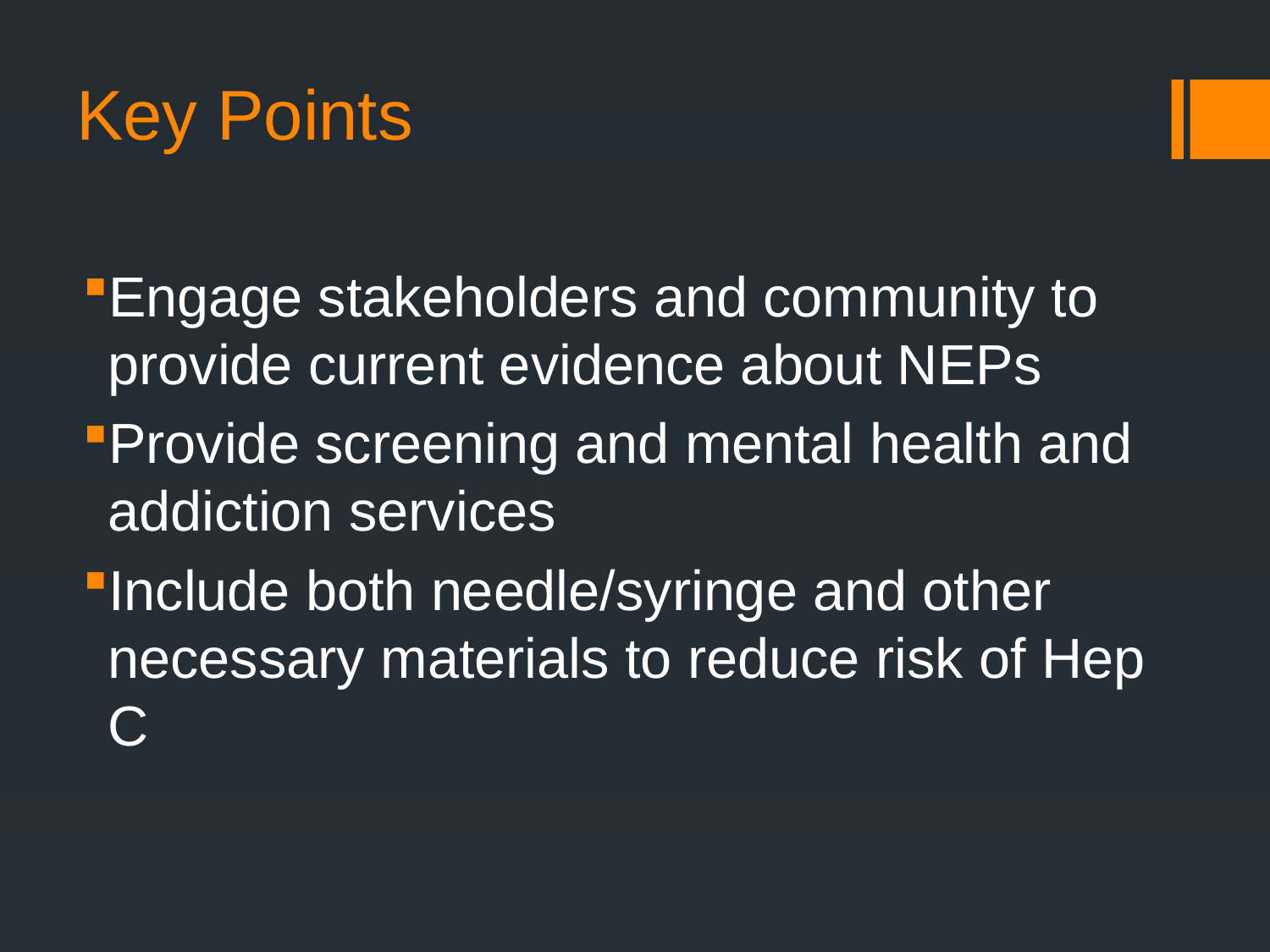

# Key Points
Engage stakeholders and community to provide current evidence about NEPs
Provide screening and mental health and addiction services
Include both needle/syringe and other necessary materials to reduce risk of Hep C